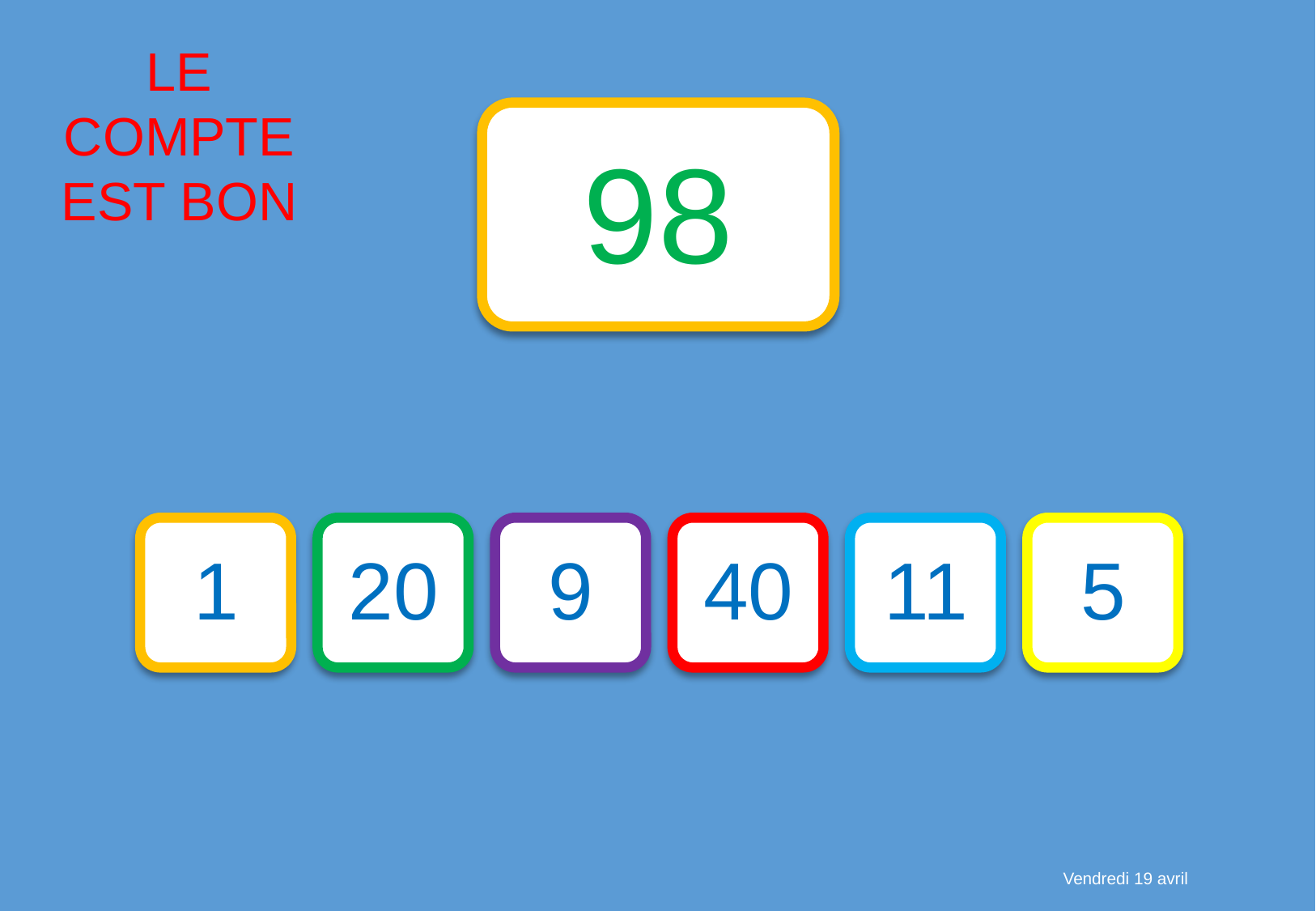

98
1
20
9
40
11
5
Vendredi 19 avril